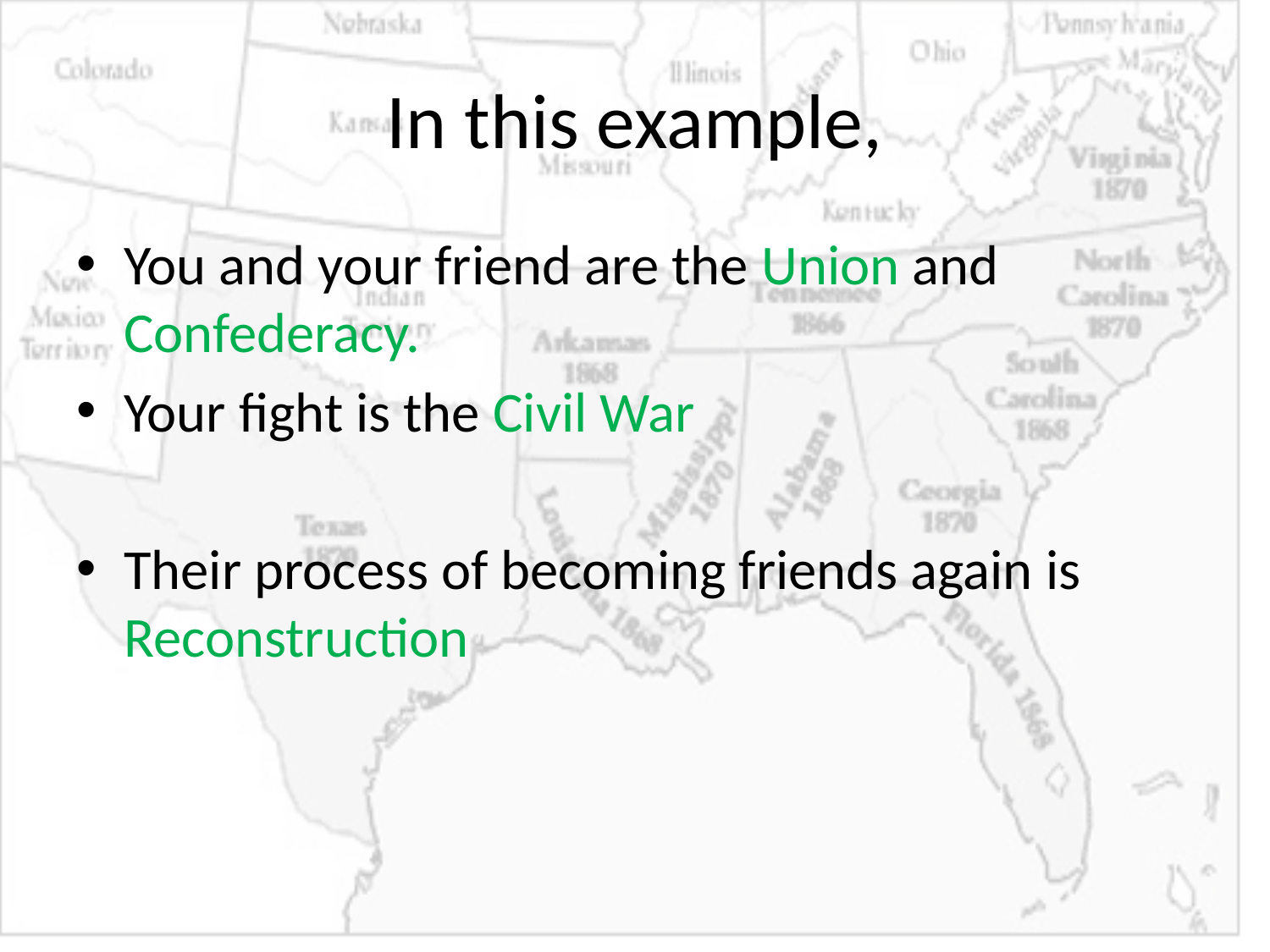

# In this example,
You and your friend are the Union and Confederacy.
Your fight is the Civil War

Their process of becoming friends again is Reconstruction